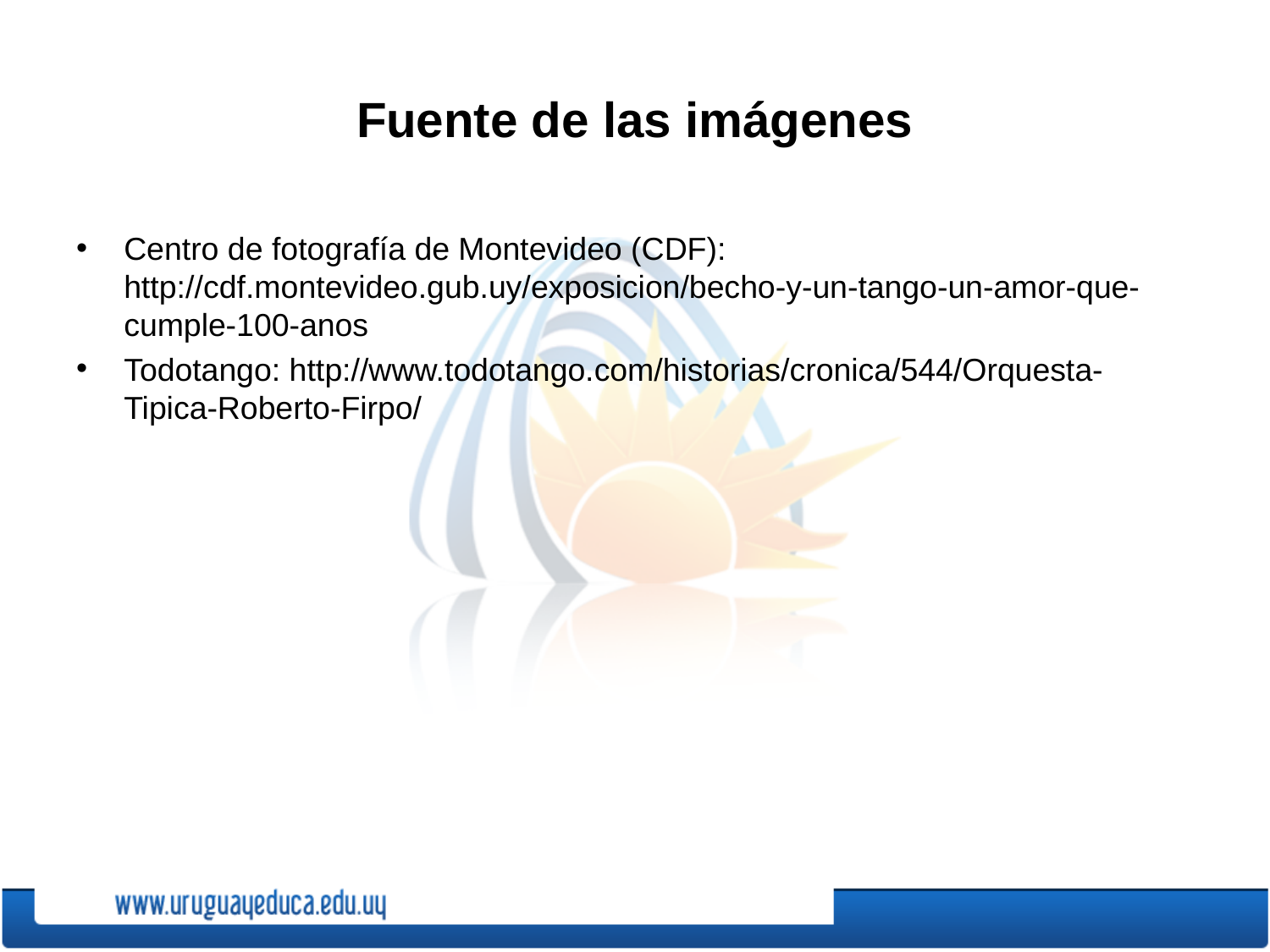

# Fuente de las imágenes
Centro de fotografía de Montevideo (CDF): http://cdf.montevideo.gub.uy/exposicion/becho-y-un-tango-un-amor-que-cumple-100-anos
Todotango: http://www.todotango.com/historias/cronica/544/Orquesta-Tipica-Roberto-Firpo/